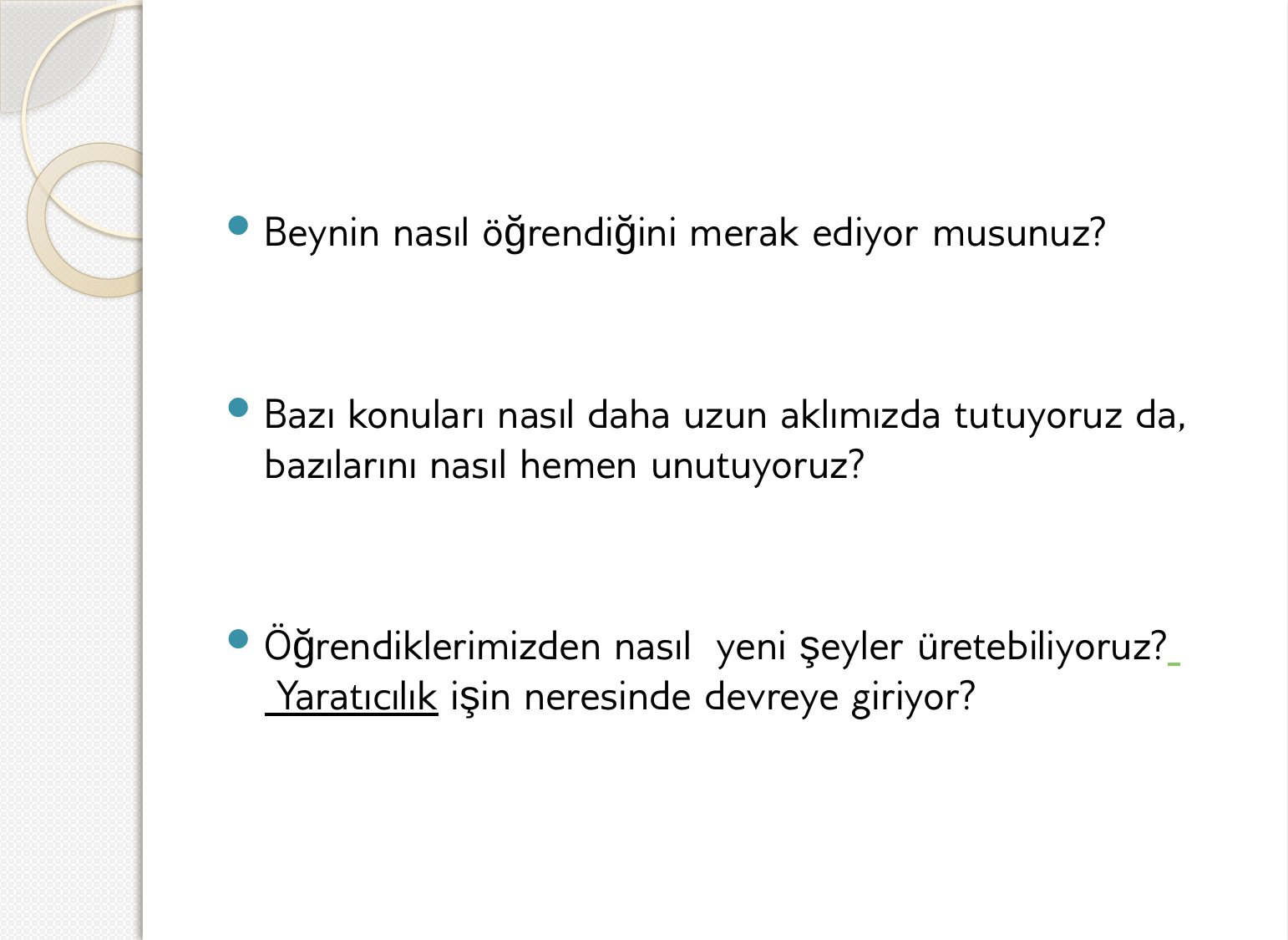

#
Beynin nasıl öğrendiğini merak ediyor musunuz?

Bazı konuları nasıl daha uzun aklımızda tutuyoruz da, bazılarını nasıl hemen unutuyoruz?

Öğrendiklerimizden nasıl  yeni şeyler üretebiliyoruz?  Yaratıcılık işin neresinde devreye giriyor?